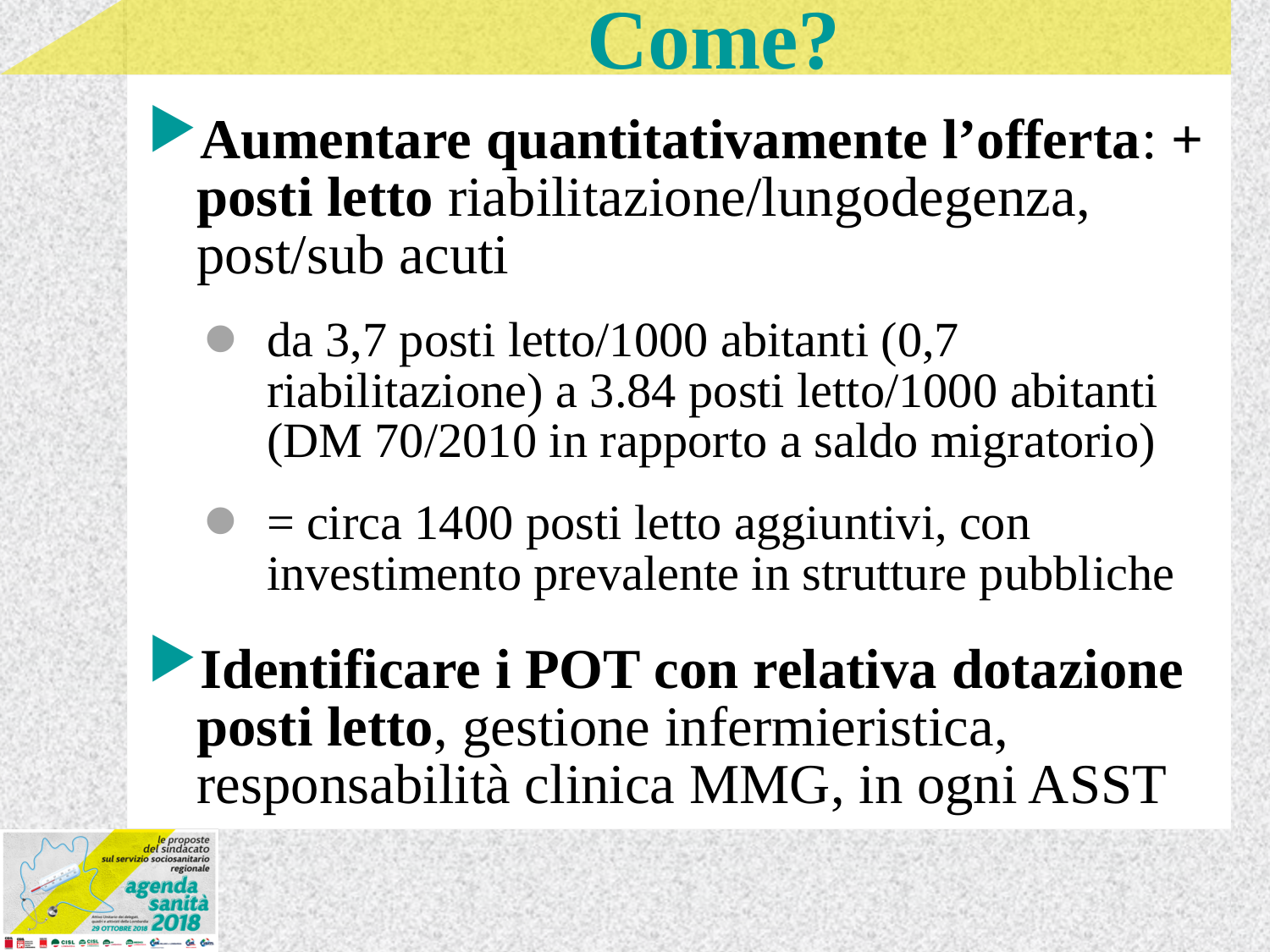

# Come?
Aumentare quantitativamente l’offerta: + posti letto riabilitazione/lungodegenza, post/sub acuti
da 3,7 posti letto/1000 abitanti (0,7 riabilitazione) a 3.84 posti letto/1000 abitanti (DM 70/2010 in rapporto a saldo migratorio)
= circa 1400 posti letto aggiuntivi, con investimento prevalente in strutture pubbliche
Identificare i POT con relativa dotazione posti letto, gestione infermieristica, responsabilità clinica MMG, in ogni ASST